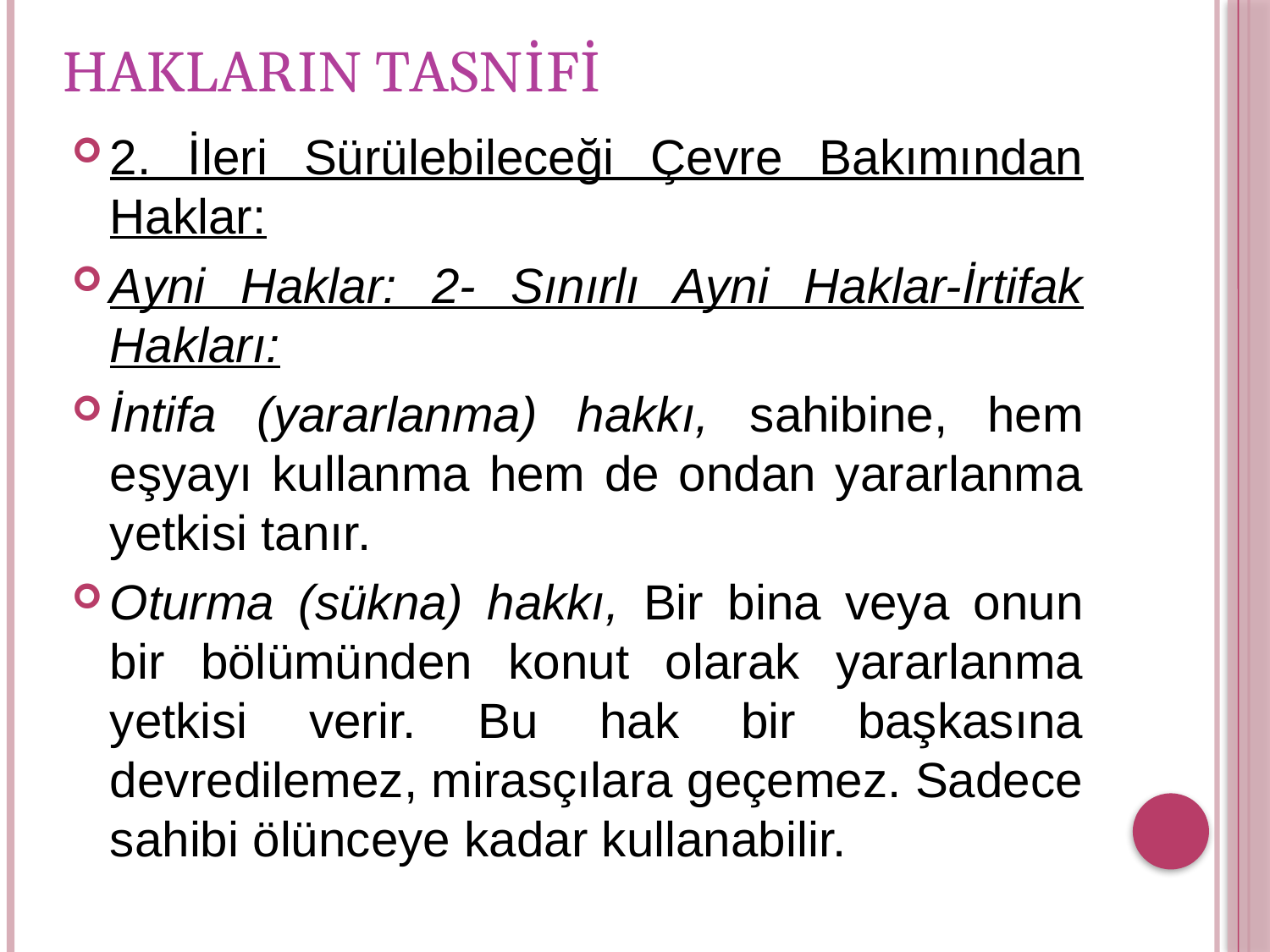

# HAKLARIN TASNİFİ
2. İleri Sürülebileceği Çevre Bakımından Haklar:
Ayni Haklar: 2- Sınırlı Ayni Haklar-İrtifak Hakları:
İntifa (yararlanma) hakkı, sahibine, hem eşyayı kullanma hem de ondan yararlanma yetkisi tanır.
Oturma (sükna) hakkı, Bir bina veya onun bir bölümünden konut olarak yararlanma yetkisi verir. Bu hak bir başkasına devredilemez, mirasçılara geçemez. Sadece sahibi ölünceye kadar kullanabilir.